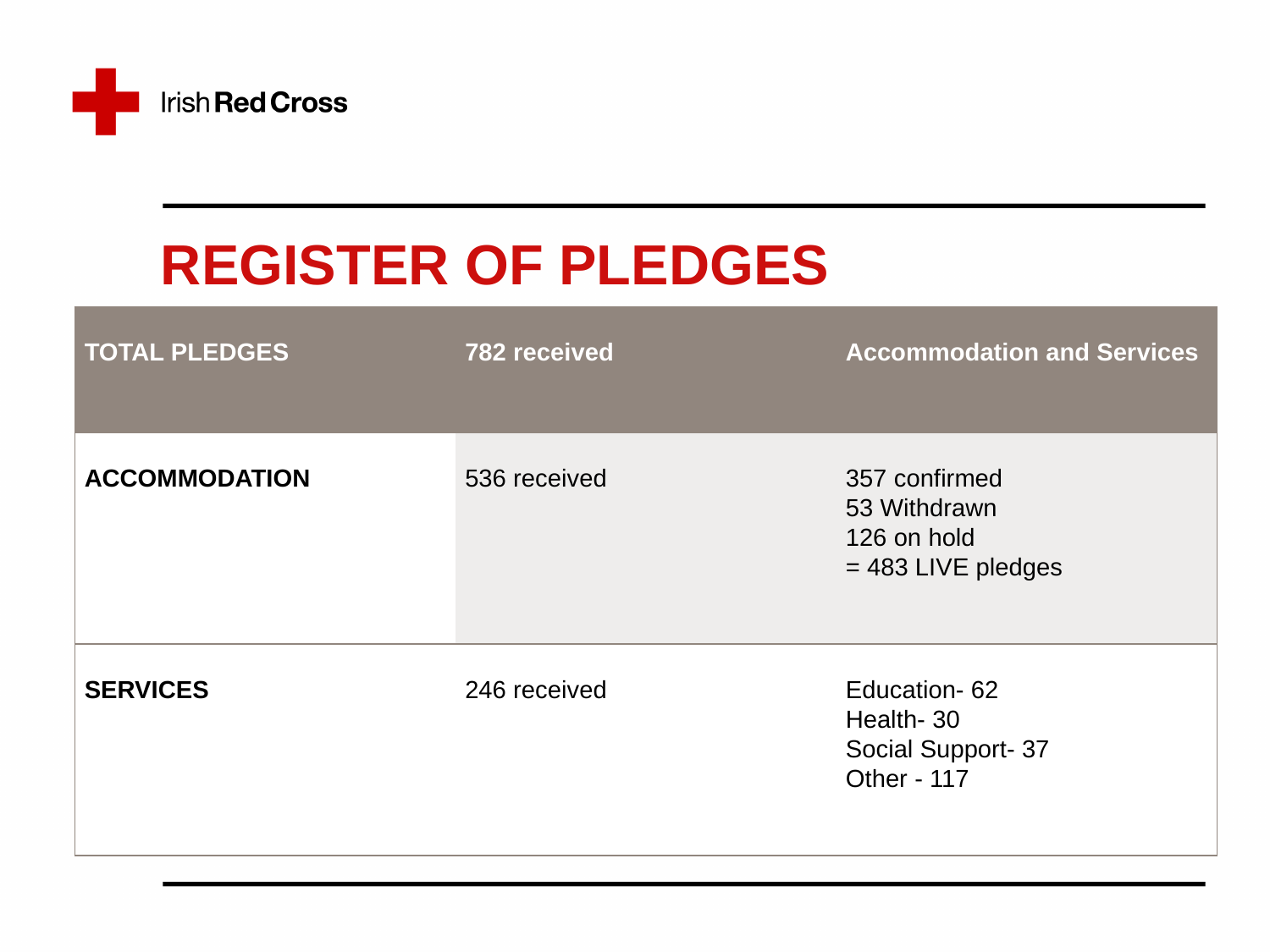

Register of pledges
| TOTAL PLEDGES | 782 received | Accommodation and Services |
| --- | --- | --- |
| ACCOMMODATION | 536 received | 357 confirmed 53 Withdrawn 126 on hold = 483 LIVE pledges |
| SERVICES | 246 received | Education- 62 Health- 30 Social Support- 37 Other - 117 |